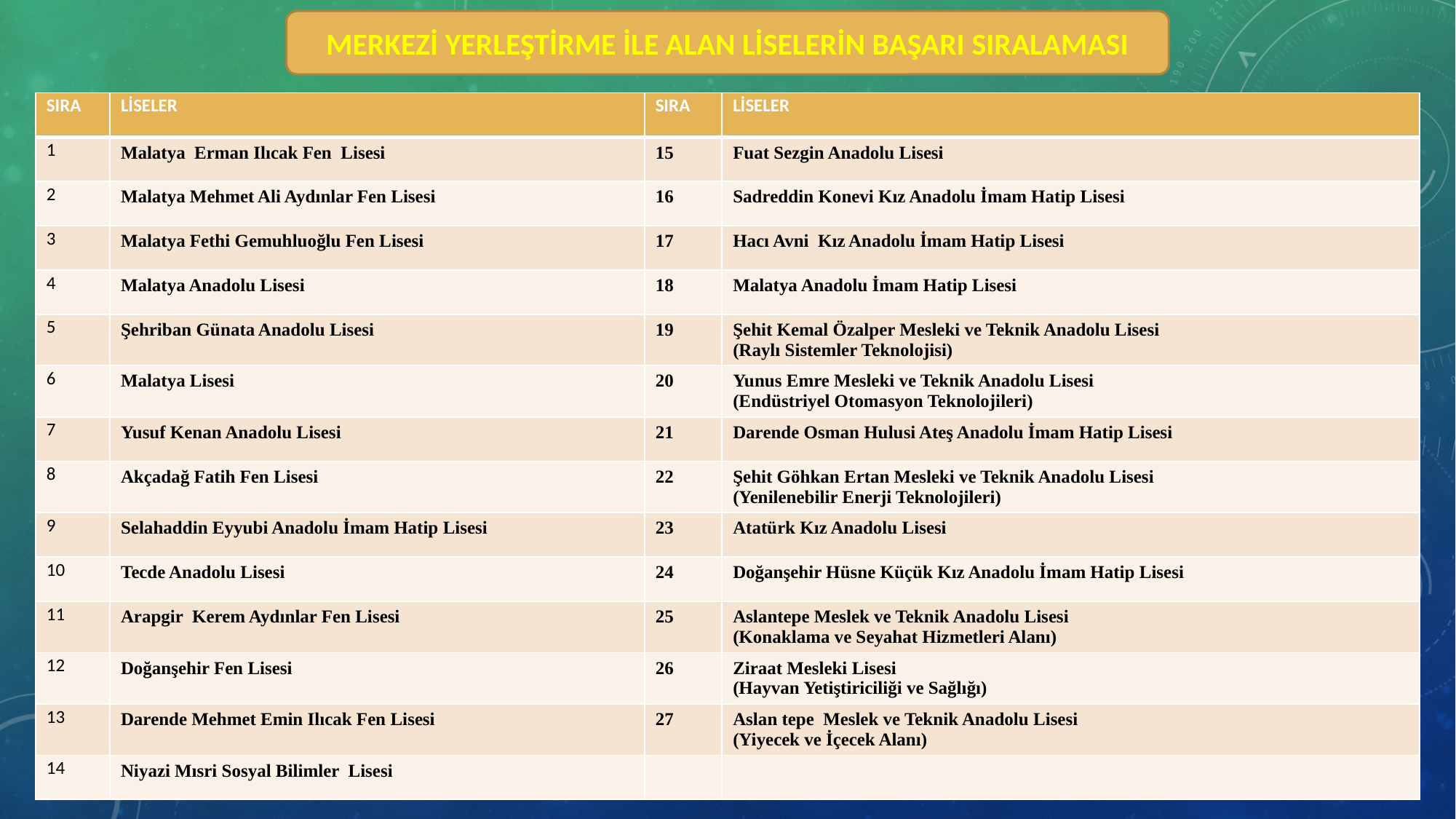

MERKEZİ YERLEŞTİRME İLE ALAN LİSELERİN BAŞARI SIRALAMASI
| SIRA | LİSELER | SIRA | LİSELER |
| --- | --- | --- | --- |
| 1 | Malatya Erman Ilıcak Fen Lisesi | 15 | Fuat Sezgin Anadolu Lisesi |
| 2 | Malatya Mehmet Ali Aydınlar Fen Lisesi | 16 | Sadreddin Konevi Kız Anadolu İmam Hatip Lisesi |
| 3 | Malatya Fethi Gemuhluoğlu Fen Lisesi | 17 | Hacı Avni Kız Anadolu İmam Hatip Lisesi |
| 4 | Malatya Anadolu Lisesi | 18 | Malatya Anadolu İmam Hatip Lisesi |
| 5 | Şehriban Günata Anadolu Lisesi | 19 | Şehit Kemal Özalper Mesleki ve Teknik Anadolu Lisesi (Raylı Sistemler Teknolojisi) |
| 6 | Malatya Lisesi | 20 | Yunus Emre Mesleki ve Teknik Anadolu Lisesi (Endüstriyel Otomasyon Teknolojileri) |
| 7 | Yusuf Kenan Anadolu Lisesi | 21 | Darende Osman Hulusi Ateş Anadolu İmam Hatip Lisesi |
| 8 | Akçadağ Fatih Fen Lisesi | 22 | Şehit Göhkan Ertan Mesleki ve Teknik Anadolu Lisesi (Yenilenebilir Enerji Teknolojileri) |
| 9 | Selahaddin Eyyubi Anadolu İmam Hatip Lisesi | 23 | Atatürk Kız Anadolu Lisesi |
| 10 | Tecde Anadolu Lisesi | 24 | Doğanşehir Hüsne Küçük Kız Anadolu İmam Hatip Lisesi |
| 11 | Arapgir Kerem Aydınlar Fen Lisesi | 25 | Aslantepe Meslek ve Teknik Anadolu Lisesi (Konaklama ve Seyahat Hizmetleri Alanı) |
| 12 | Doğanşehir Fen Lisesi | 26 | Ziraat Mesleki Lisesi (Hayvan Yetiştiriciliği ve Sağlığı) |
| 13 | Darende Mehmet Emin Ilıcak Fen Lisesi | 27 | Aslan tepe Meslek ve Teknik Anadolu Lisesi (Yiyecek ve İçecek Alanı) |
| 14 | Niyazi Mısri Sosyal Bilimler Lisesi |  |  |